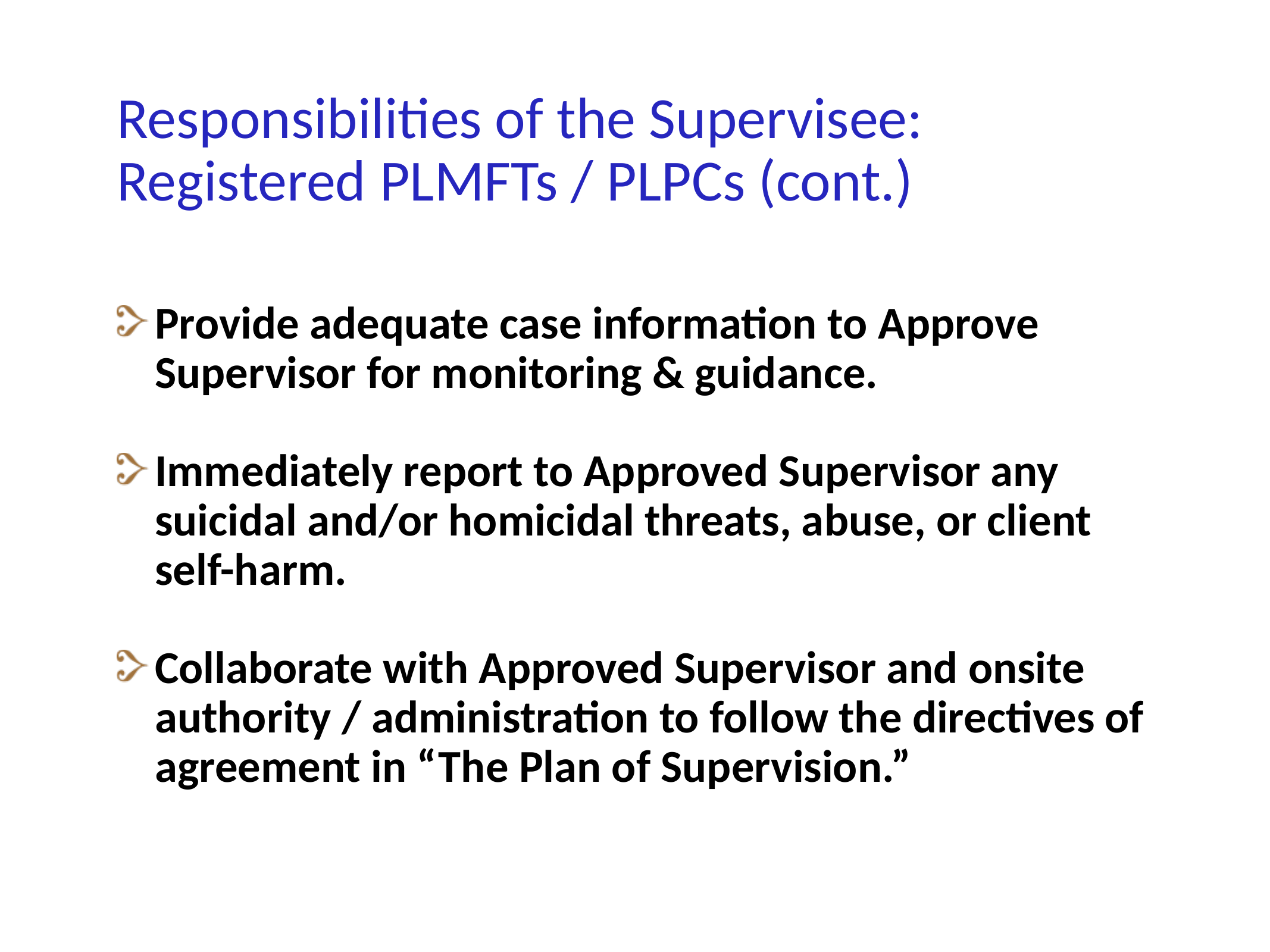

# Responsibilities of the Supervisee: Registered PLMFTs / PLPCs (cont.)
Provide adequate case information to Approve Supervisor for monitoring & guidance.

Immediately report to Approved Supervisor any suicidal and/or homicidal threats, abuse, or client self-harm.

Collaborate with Approved Supervisor and onsite authority / administration to follow the directives of agreement in “The Plan of Supervision.”